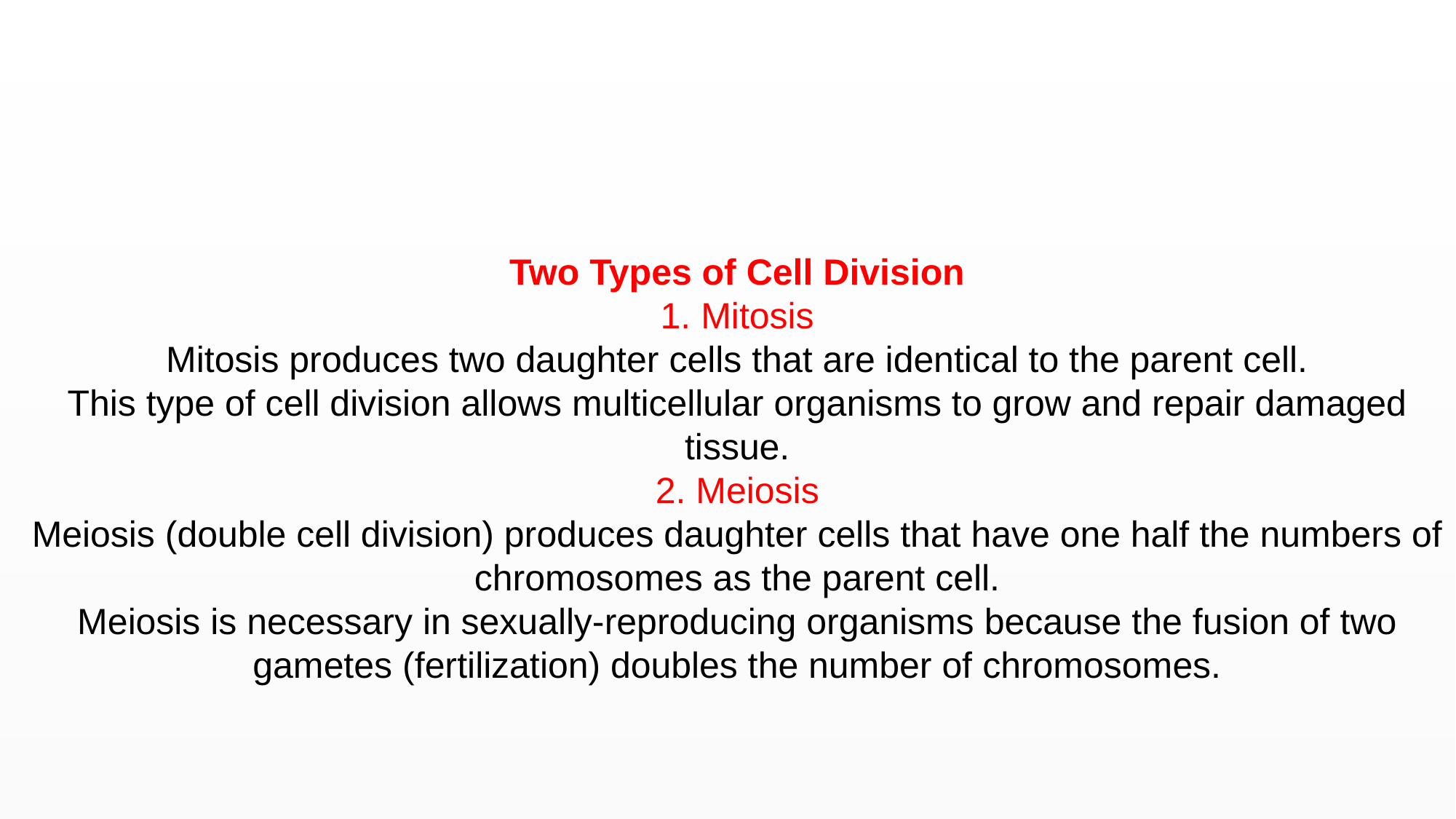

# Two Types of Cell Division 1. Mitosis Mitosis produces two daughter cells that are identical to the parent cell. This type of cell division allows multicellular organisms to grow and repair damaged tissue. 2. Meiosis Meiosis (double cell division) produces daughter cells that have one half the numbers of chromosomes as the parent cell. Meiosis is necessary in sexually-reproducing organisms because the fusion of two gametes (fertilization) doubles the number of chromosomes.